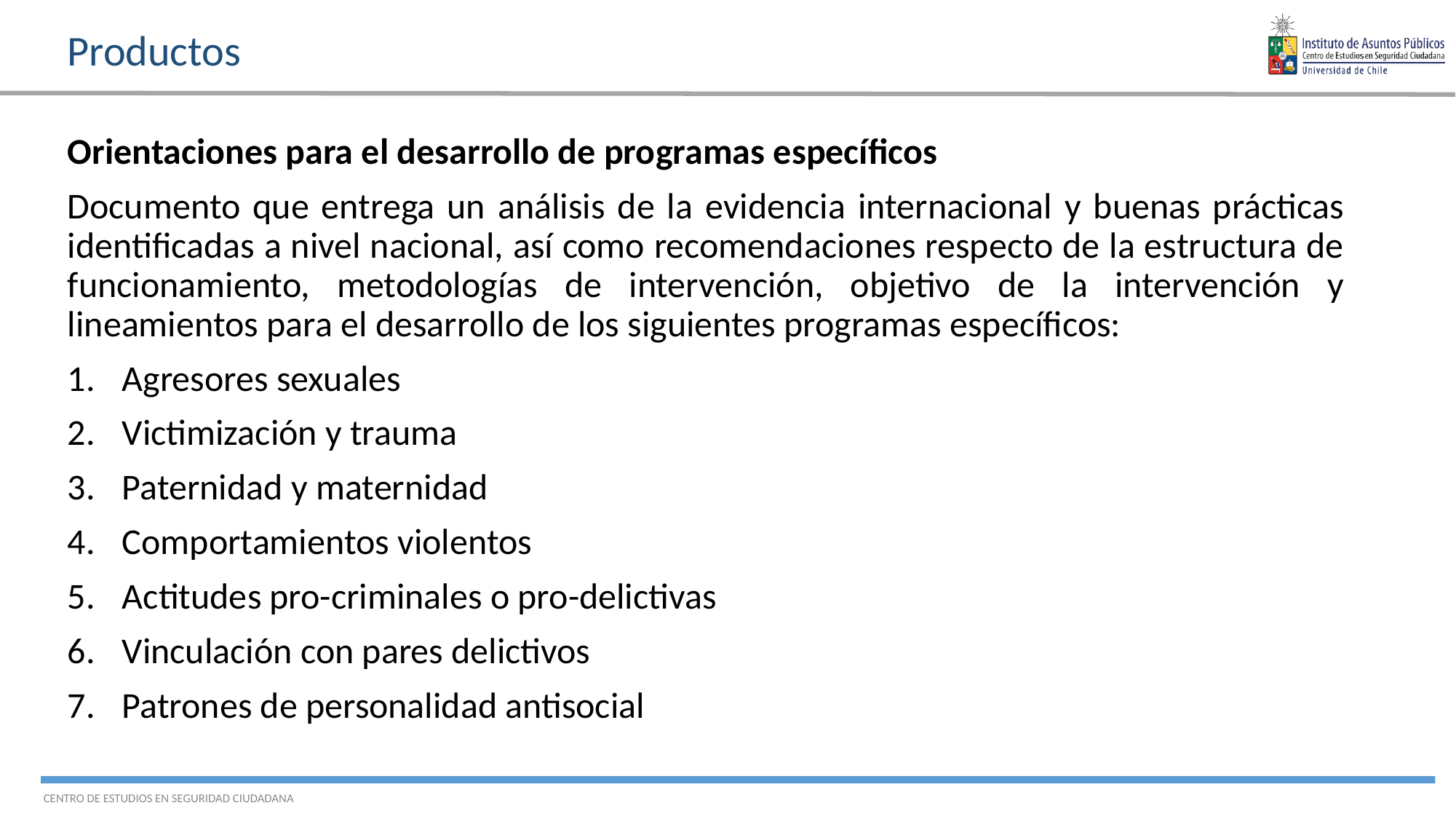

# Productos
Orientaciones para el desarrollo de programas específicos
Documento que entrega un análisis de la evidencia internacional y buenas prácticas identificadas a nivel nacional, así como recomendaciones respecto de la estructura de funcionamiento, metodologías de intervención, objetivo de la intervención y lineamientos para el desarrollo de los siguientes programas específicos:
Agresores sexuales
Victimización y trauma
Paternidad y maternidad
Comportamientos violentos
Actitudes pro-criminales o pro-delictivas
Vinculación con pares delictivos
Patrones de personalidad antisocial